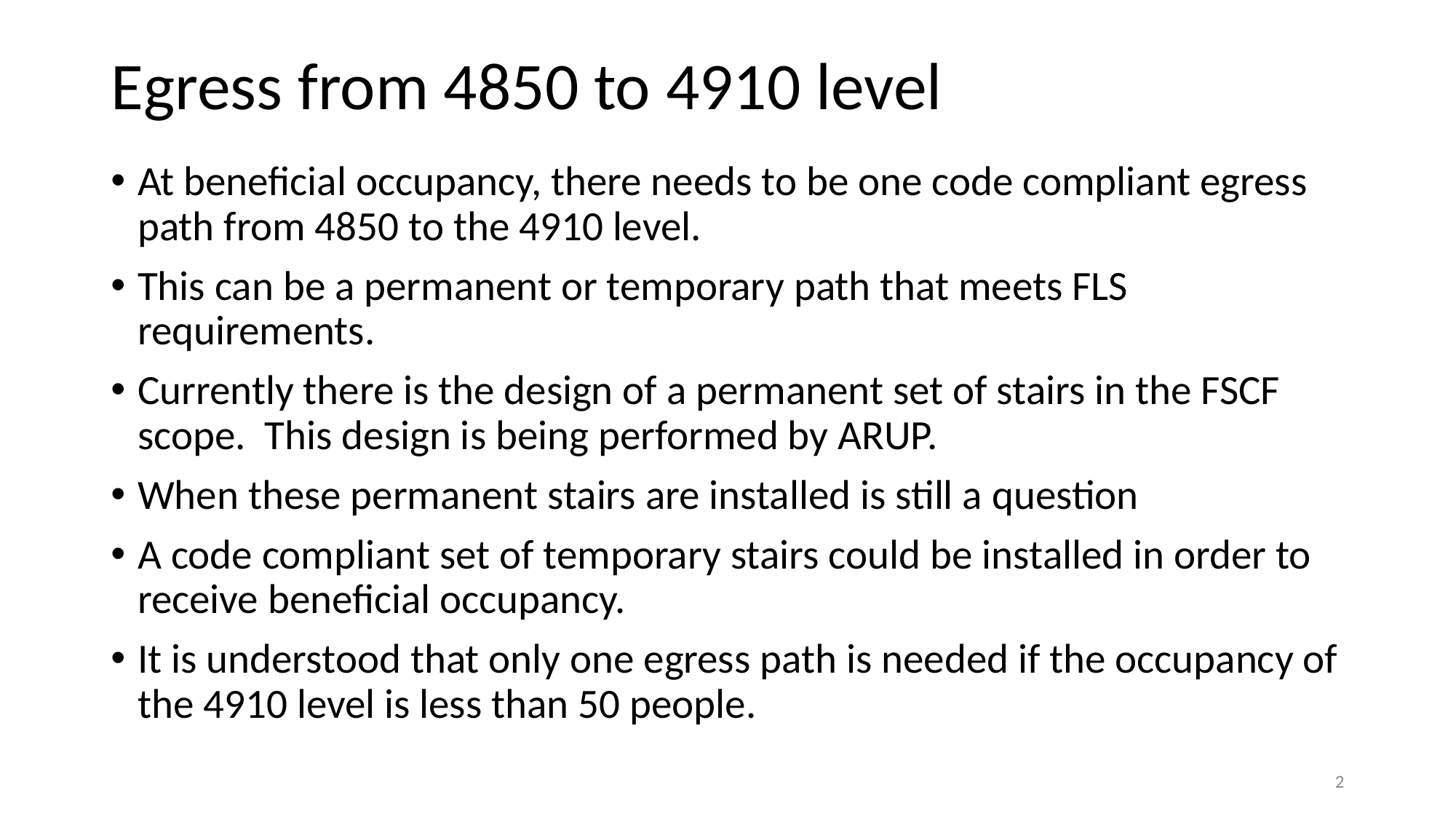

# Egress from 4850 to 4910 level
At beneficial occupancy, there needs to be one code compliant egress path from 4850 to the 4910 level.
This can be a permanent or temporary path that meets FLS requirements.
Currently there is the design of a permanent set of stairs in the FSCF scope.  This design is being performed by ARUP.
When these permanent stairs are installed is still a question
A code compliant set of temporary stairs could be installed in order to receive beneficial occupancy.
It is understood that only one egress path is needed if the occupancy of the 4910 level is less than 50 people.
2